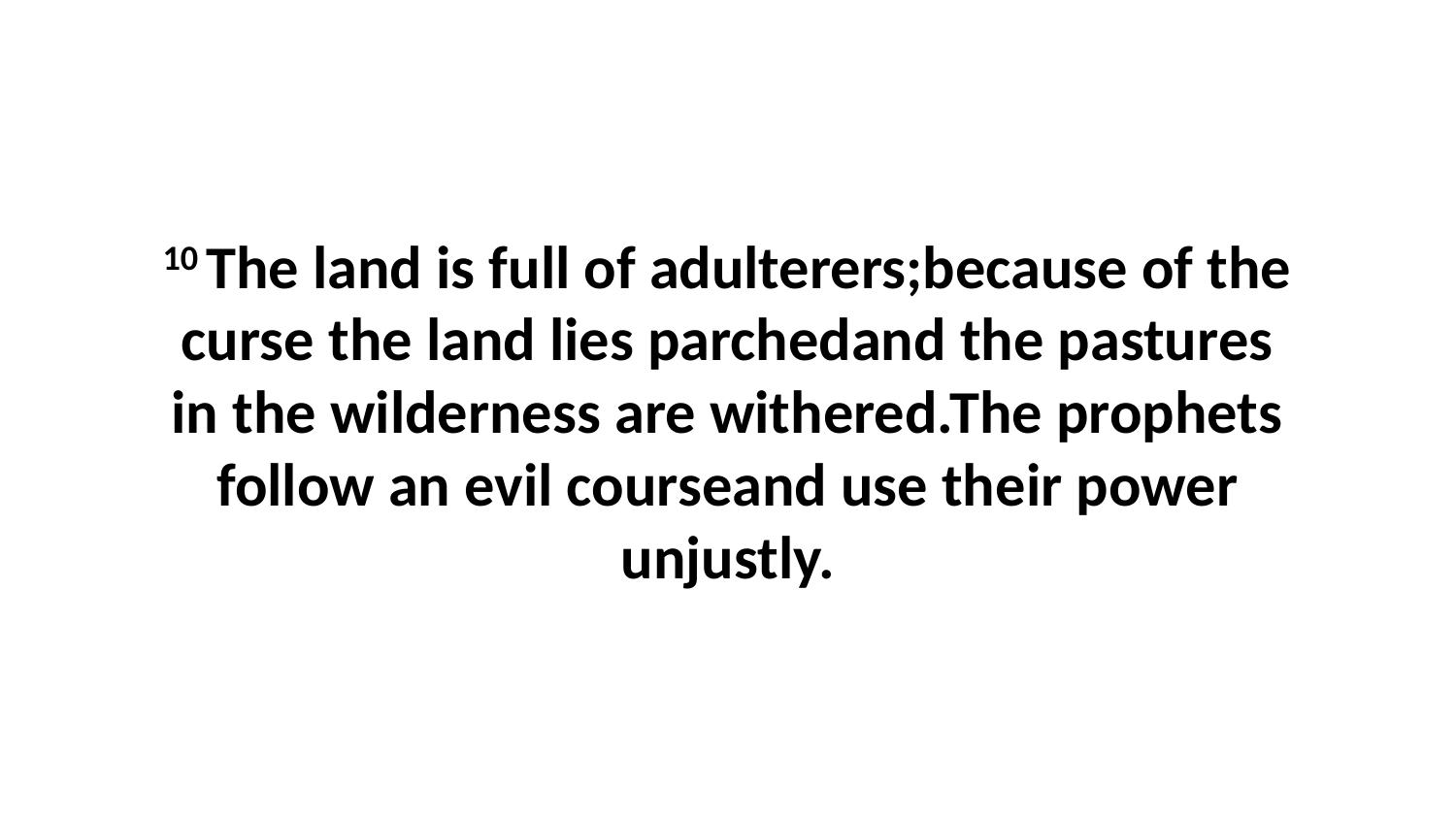

10 The land is full of adulterers;because of the curse the land lies parchedand the pastures in the wilderness are withered.The prophets follow an evil courseand use their power unjustly.